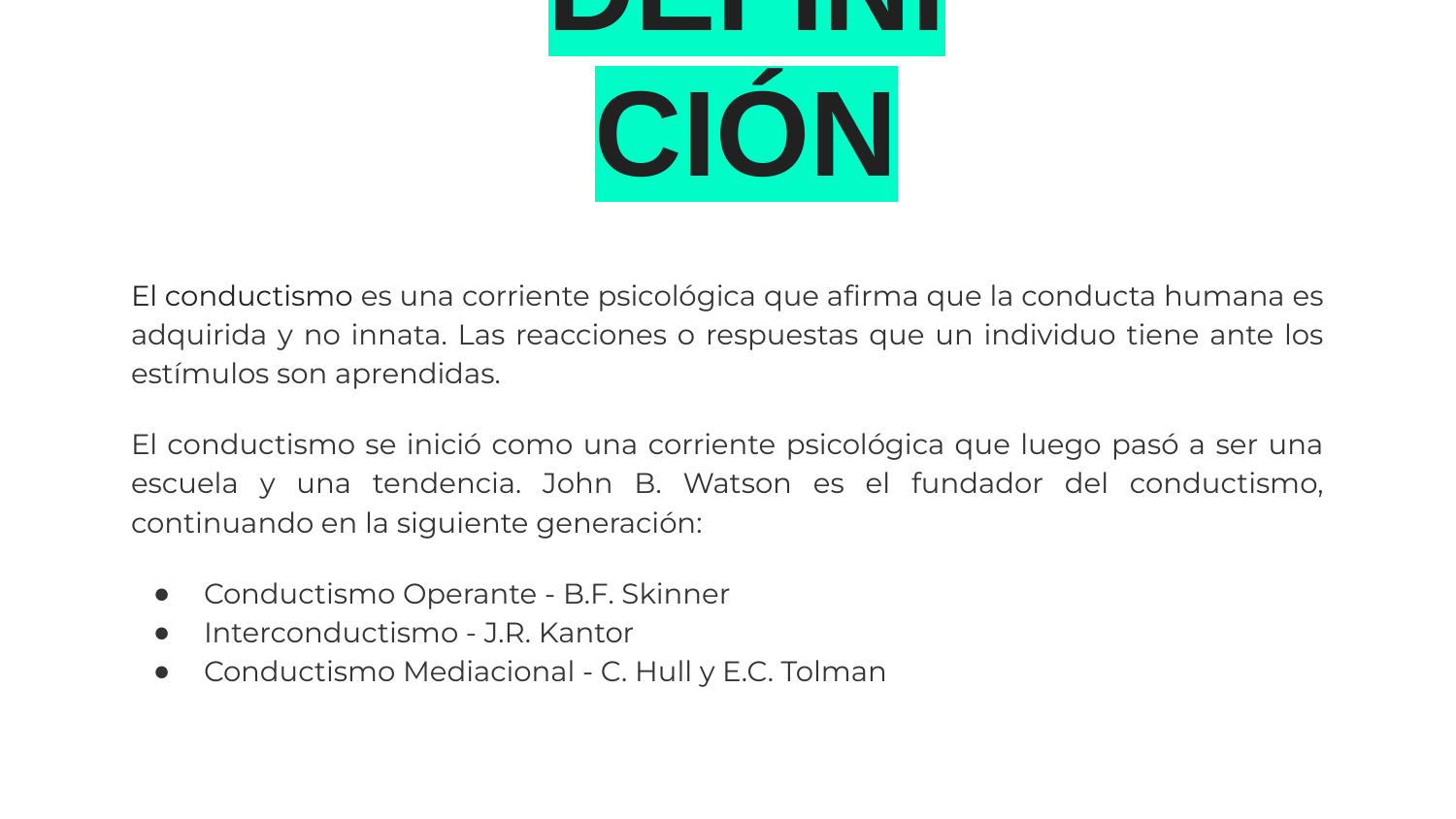

# DEFINICIÓN
El conductismo es una corriente psicológica que afirma que la conducta humana es adquirida y no innata. Las reacciones o respuestas que un individuo tiene ante los estímulos son aprendidas.
El conductismo se inició como una corriente psicológica que luego pasó a ser una escuela y una tendencia. John B. Watson es el fundador del conductismo, continuando en la siguiente generación:
Conductismo Operante - B.F. Skinner
Interconductismo - J.R. Kantor
Conductismo Mediacional - C. Hull y E.C. Tolman